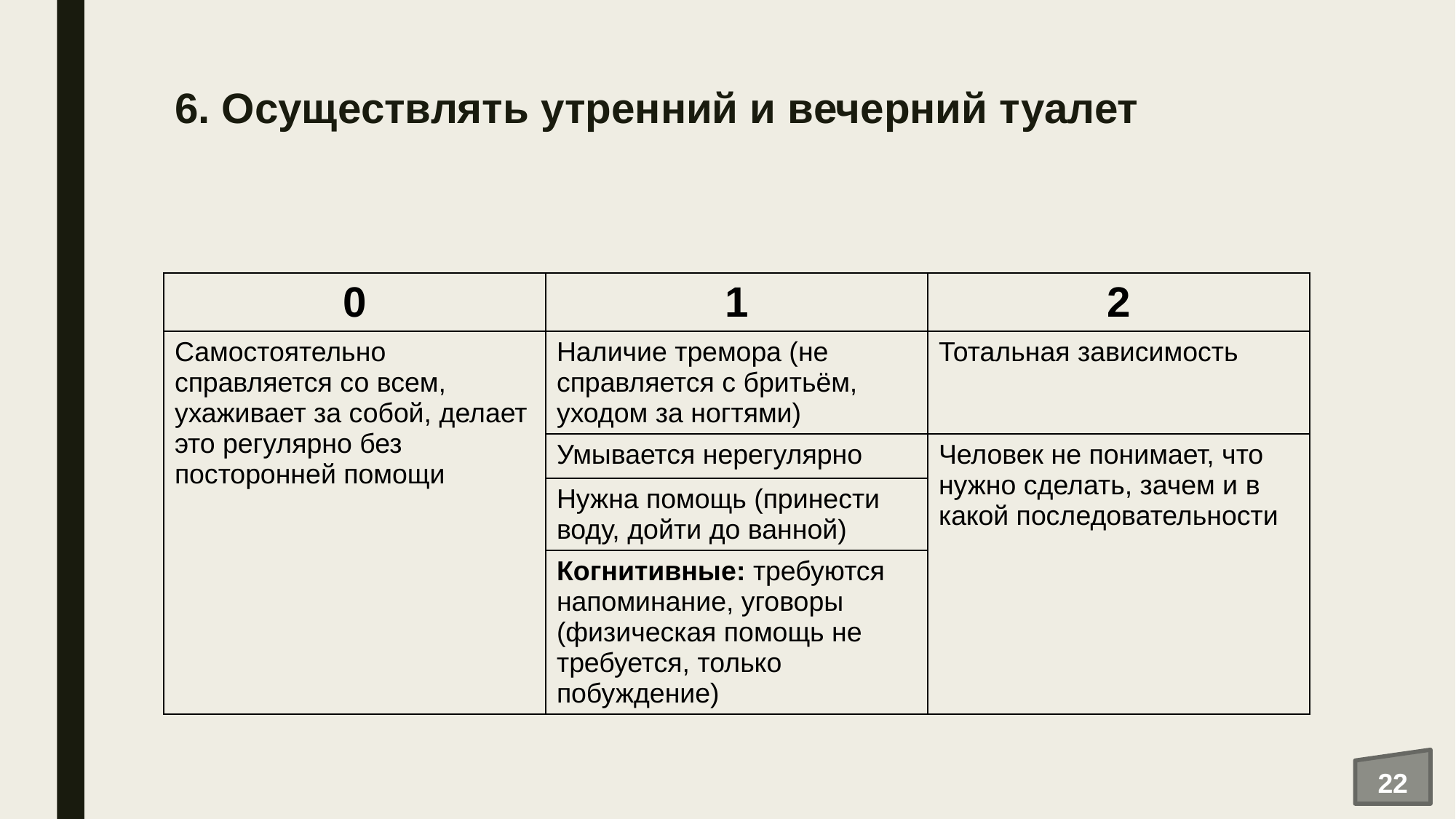

# 6. Осуществлять утренний и вечерний туалет
| 0 | 1 | 2 |
| --- | --- | --- |
| Самостоятельно справляется со всем, ухаживает за собой, делает это регулярно без посторонней помощи | Наличие тремора (не справляется с бритьём, уходом за ногтями) | Тотальная зависимость |
|  | Умывается нерегулярно | Человек не понимает, что нужно сделать, зачем и в какой последовательности |
|  | Нужна помощь (принести воду, дойти до ванной) |  |
|  | Когнитивные: требуются напоминание, уговоры (физическая помощь не требуется, только побуждение) |  |
22